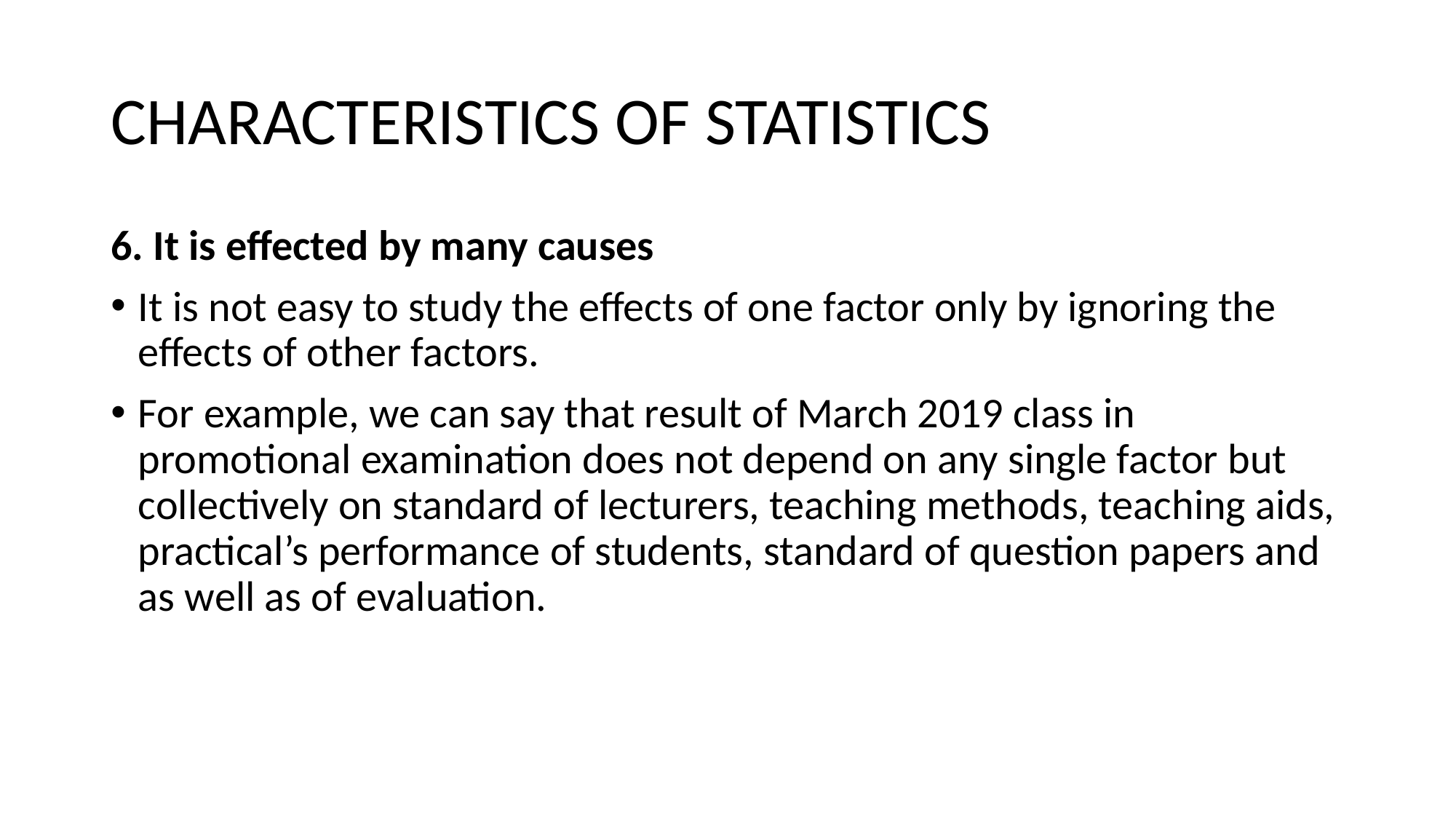

# CHARACTERISTICS OF STATISTICS
6. It is effected by many causes
It is not easy to study the effects of one factor only by ignoring the effects of other factors.
For example, we can say that result of March 2019 class in promotional examination does not depend on any single factor but collectively on standard of lecturers, teaching methods, teaching aids, practical’s performance of students, standard of question papers and as well as of evaluation.